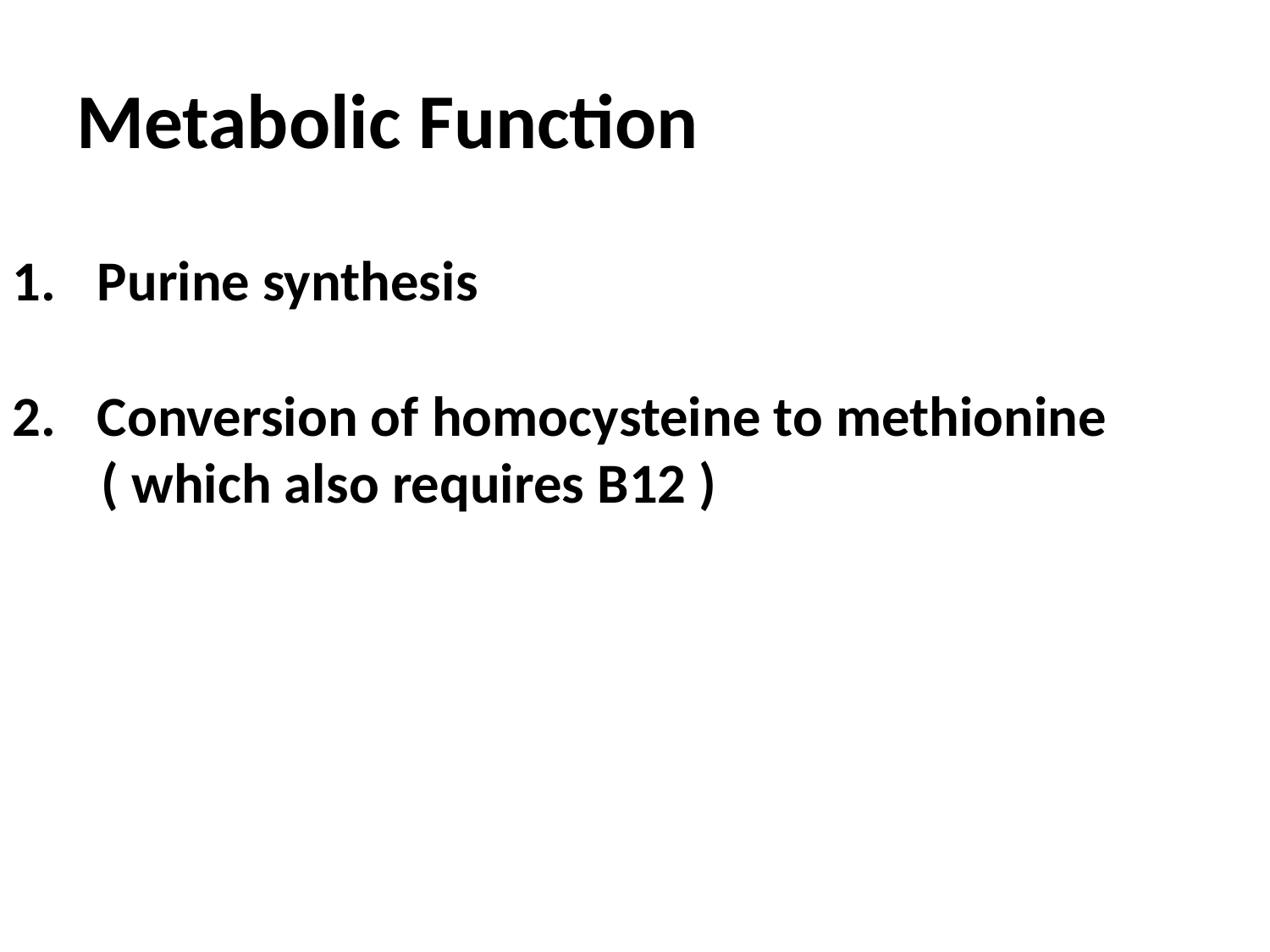

# Metabolic Function
Purine synthesis

Conversion of homocysteine to methionine
       ( which also requires B12 )